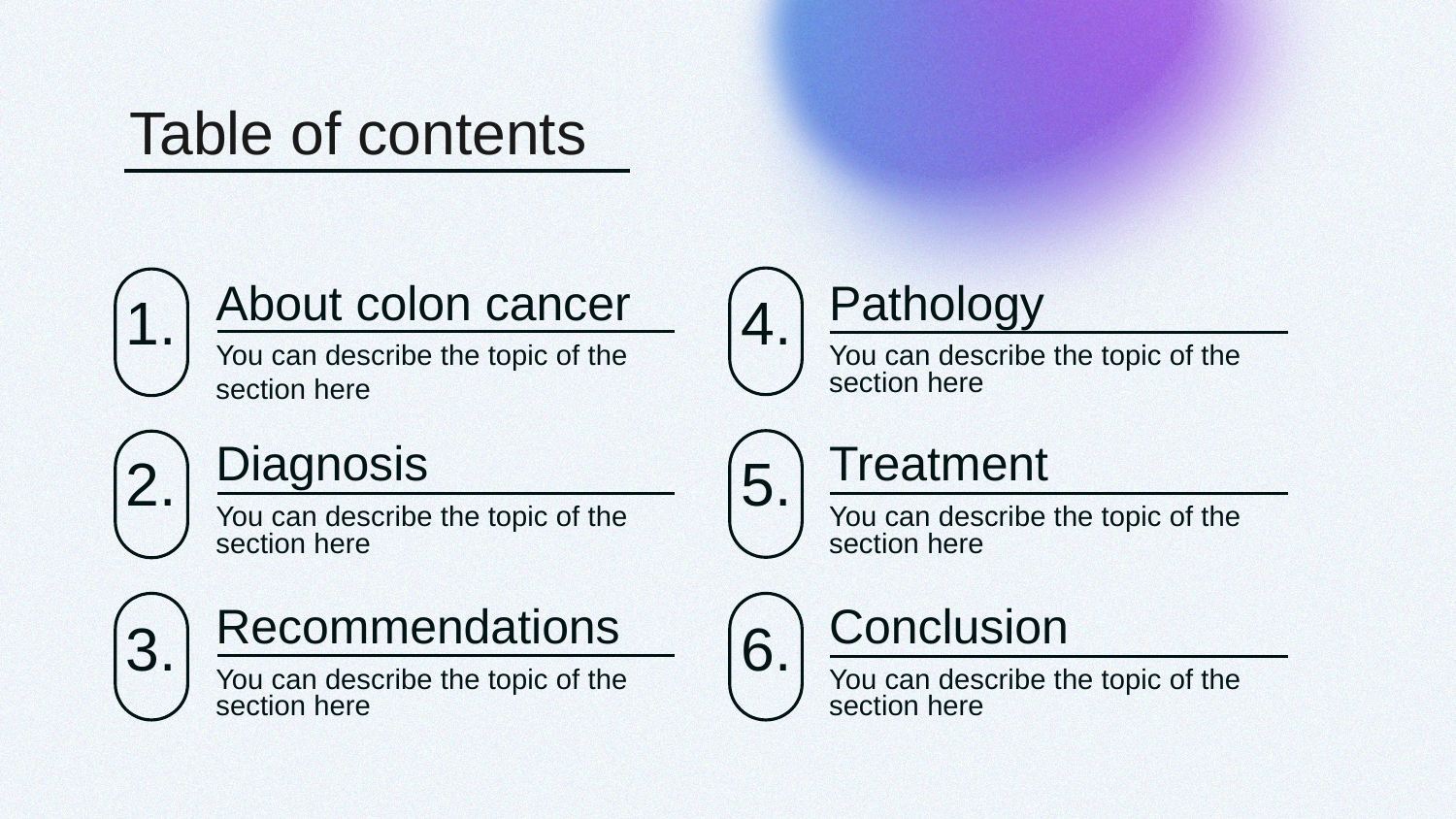

Table of contents

# About colon cancer
Pathology
1.
4.
You can describe the topic of the section here
You can describe the topic of the section here
Diagnosis
Treatment

2.
5.
You can describe the topic of the section here
You can describe the topic of the section here
Recommendations
Conclusion

3.
6.
You can describe the topic of the section here
You can describe the topic of the section here